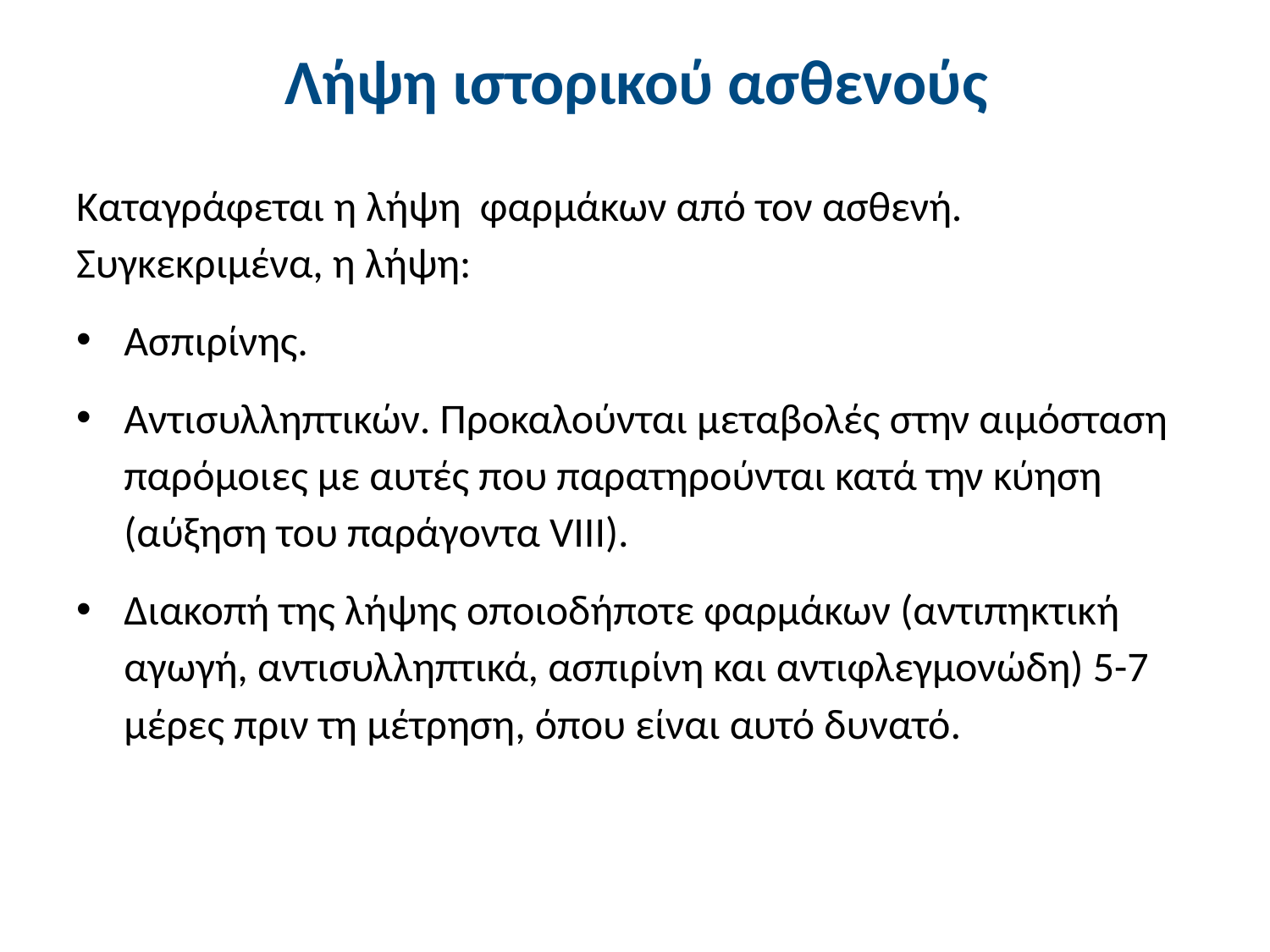

# Λήψη ιστορικού ασθενούς
Καταγράφεται η λήψη  φαρμάκων από τον ασθενή. Συγκεκριμένα, η λήψη:
Ασπιρίνης.
Αντισυλληπτικών. Προκαλούνται μεταβολές στην αιμόσταση παρόμοιες με αυτές που παρατηρούνται κατά την κύηση (αύξηση του παράγοντα VIIΙ).
Διακοπή της λήψης οποιοδήποτε φαρμάκων (αντιπηκτική αγωγή, αντισυλληπτικά, ασπιρίνη και αντιφλεγμονώδη) 5-7 μέρες πριν τη μέτρηση, όπου είναι αυτό δυνατό.